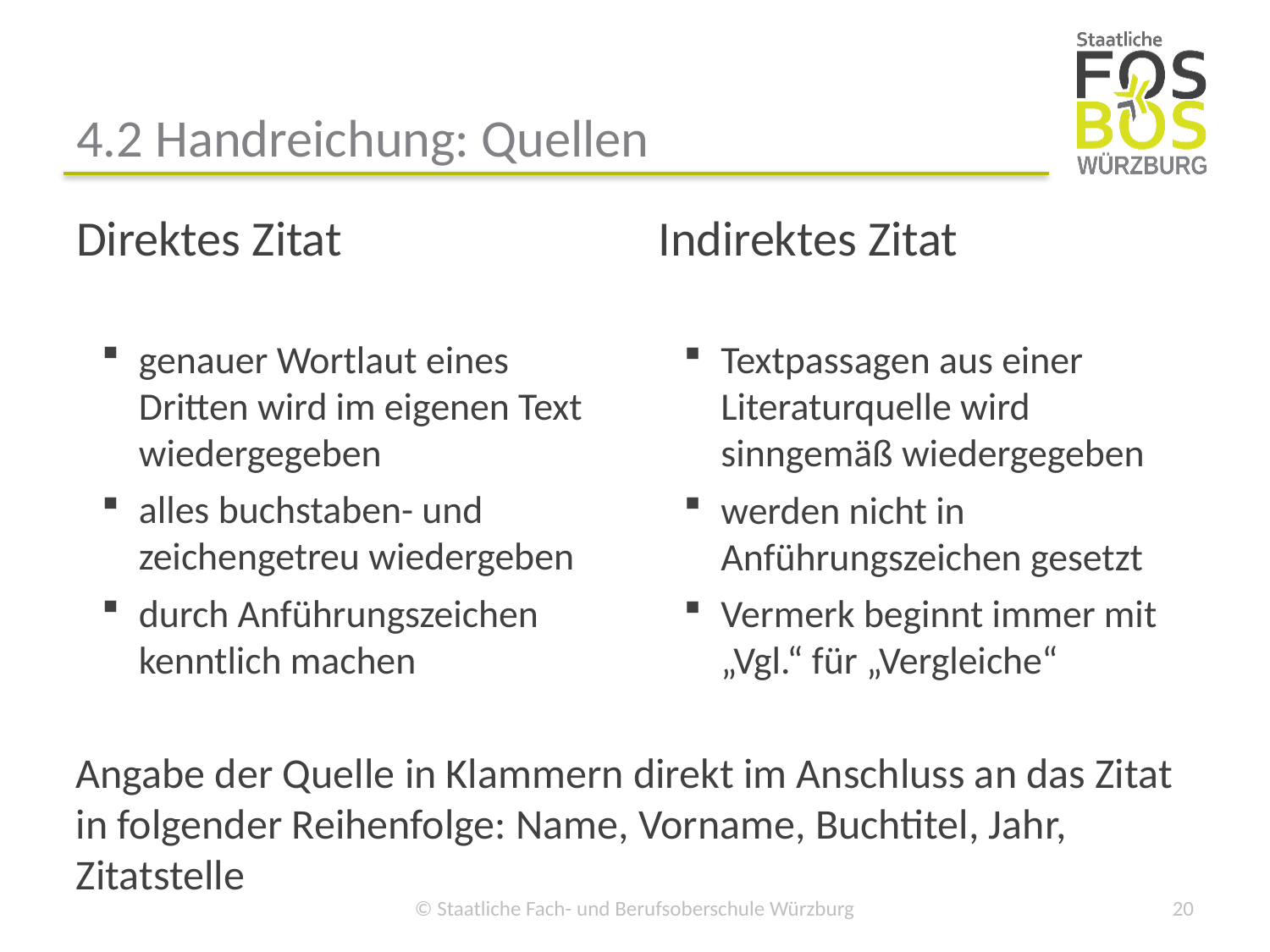

# 4.2 Handreichung: Quellen
Direktes Zitat

genauer Wortlaut eines Dritten wird im eigenen Text wiedergegeben
alles buchstaben- und zeichengetreu wiedergeben
durch Anführungszeichen kenntlich machen

Indirektes Zitat

Textpassagen aus einer Literaturquelle wird sinngemäß wiedergegeben
werden nicht in Anführungszeichen gesetzt
Vermerk beginnt immer mit „Vgl.“ für „Vergleiche“
Angabe der Quelle in Klammern direkt im Anschluss an das Zitat in folgender Reihenfolge: Name, Vorname, Buchtitel, Jahr, Zitatstelle
20